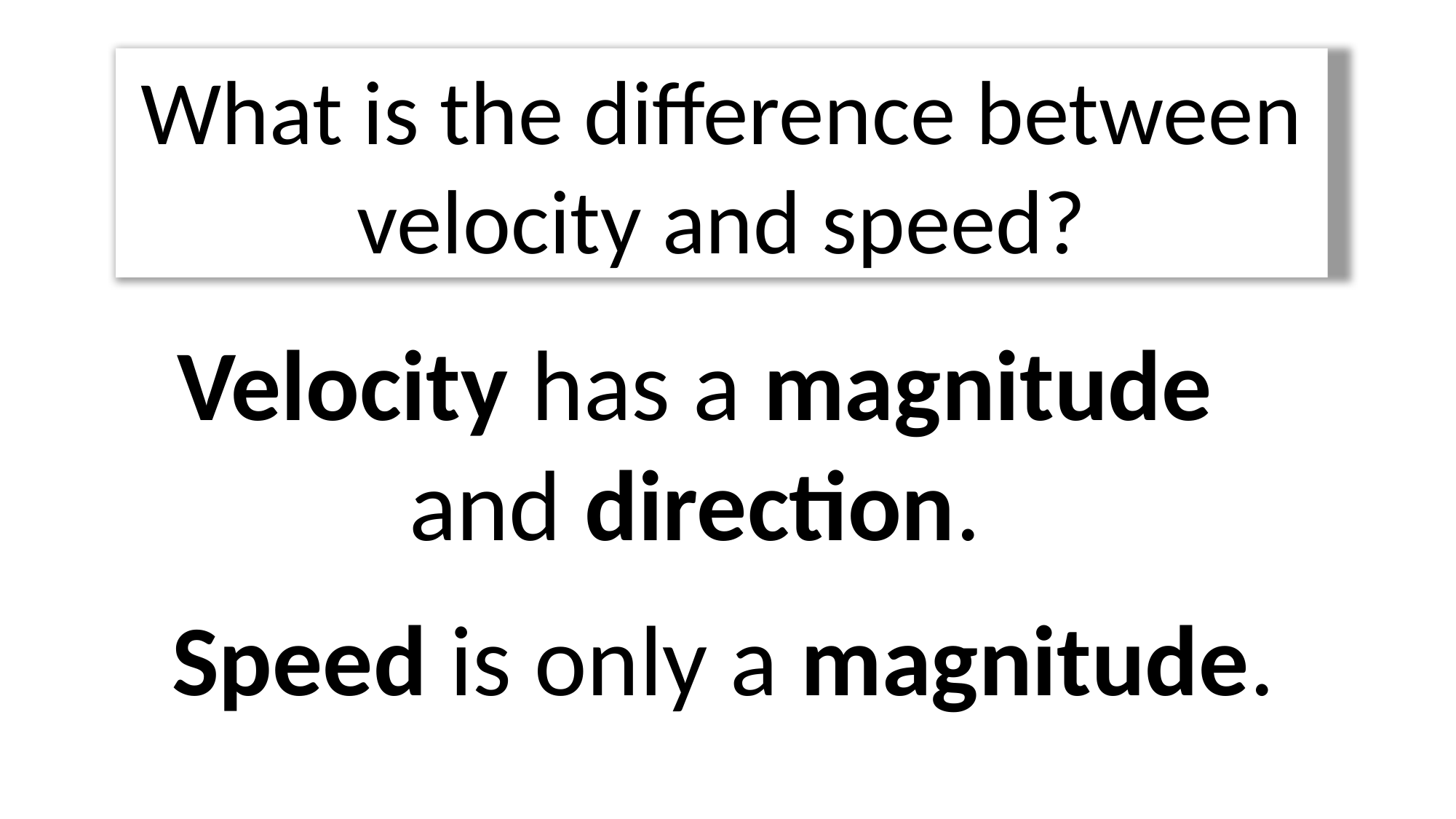

What is the difference between velocity and speed?
Velocity has a magnitude
and direction.
Speed is only a magnitude.